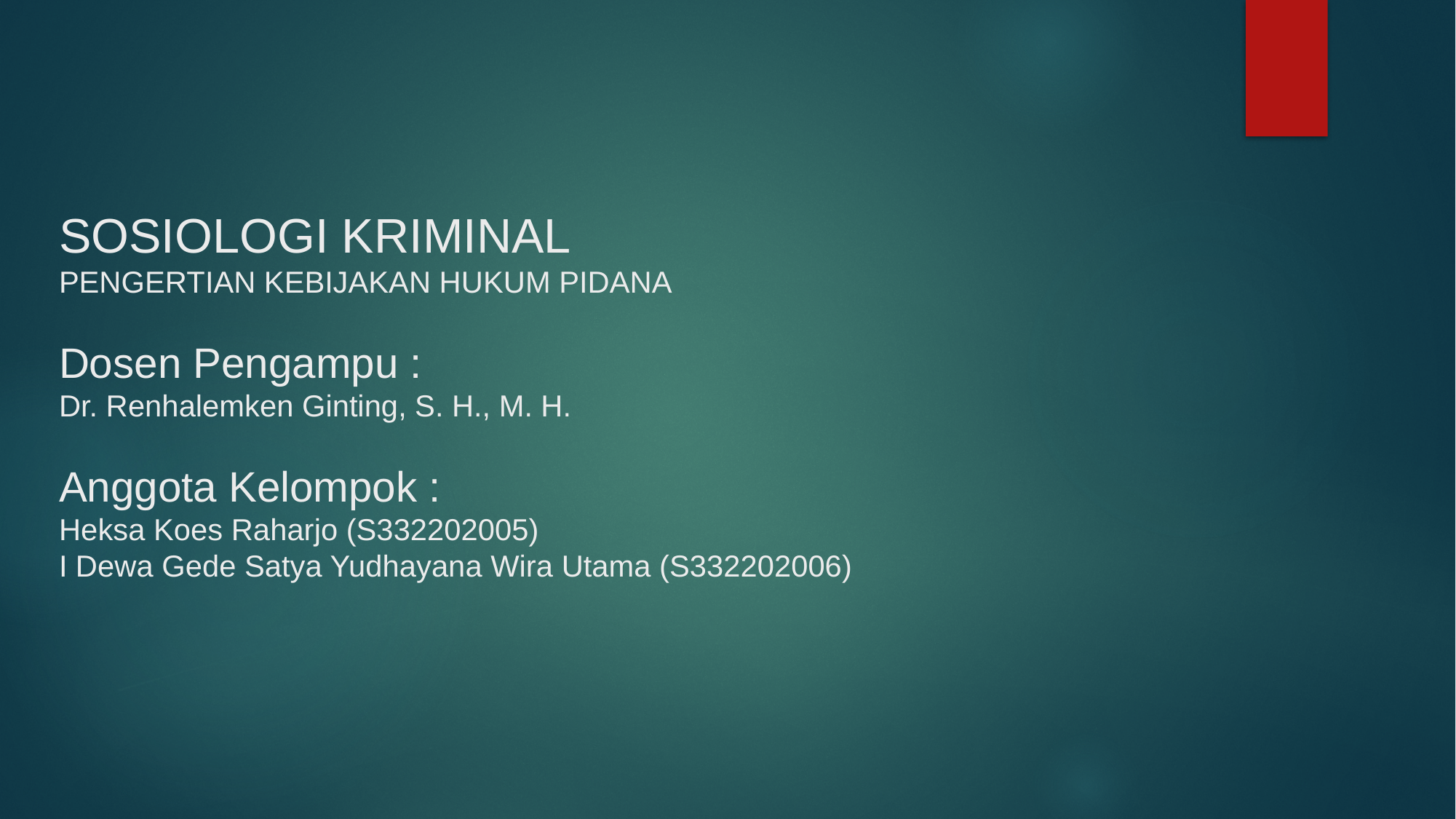

# SOSIOLOGI KRIMINAL PENGERTIAN KEBIJAKAN HUKUM PIDANA Dosen Pengampu : Dr. Renhalemken Ginting, S. H., M. H. Anggota Kelompok : Heksa Koes Raharjo (S332202005) I Dewa Gede Satya Yudhayana Wira Utama (S332202006)